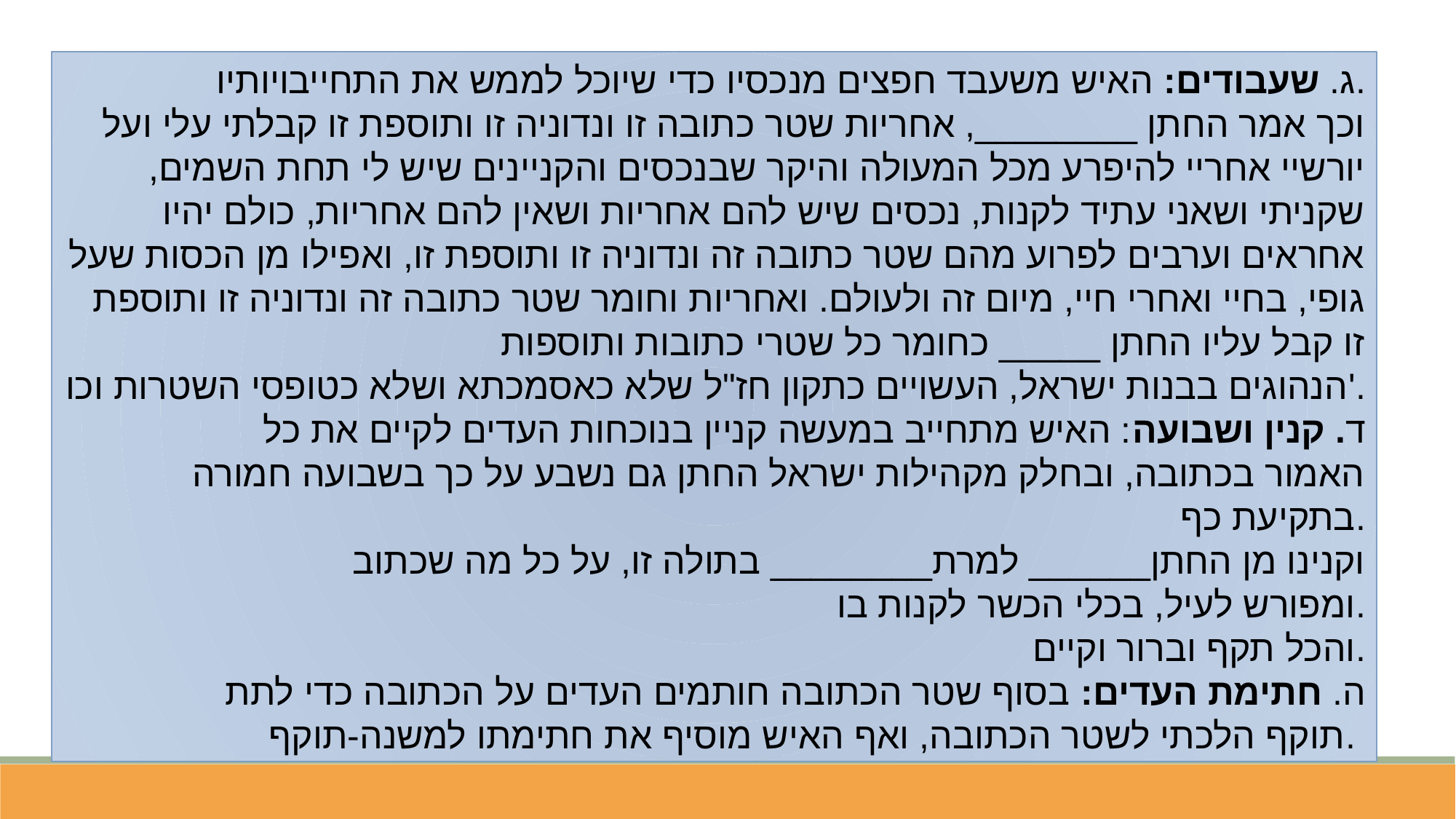

ג. שעבודים: האיש משעבד חפצים מנכסיו כדי שיוכל לממש את התחייבויותיו.
וכך אמר החתן ________, אחריות שטר כתובה זו ונדוניה זו ותוספת זו קבלתי עלי ועל יורשיי אחריי להיפרע מכל המעולה והיקר שבנכסים והקניינים שיש לי תחת השמים, שקניתי ושאני עתיד לקנות, נכסים שיש להם אחריות ושאין להם אחריות, כולם יהיו אחראים וערבים לפרוע מהם שטר כתובה זה ונדוניה זו ותוספת זו, ואפילו מן הכסות שעל גופי, בחיי ואחרי חיי, מיום זה ולעולם. ואחריות וחומר שטר כתובה זה ונדוניה זו ותוספת זו קבל עליו החתן _____ כחומר כל שטרי כתובות ותוספות
הנהוגים בבנות ישראל, העשויים כתקון חז"ל שלא כאסמכתא ושלא כטופסי השטרות וכו'.
ד. קנין ושבועה: האיש מתחייב במעשה קניין בנוכחות העדים לקיים את כל
האמור בכתובה, ובחלק מקהילות ישראל החתן גם נשבע על כך בשבועה חמורה בתקיעת כף.
וקנינו מן החתן______ למרת________ בתולה זו, על כל מה שכתוב
ומפורש לעיל, בכלי הכשר לקנות בו.
והכל תקף וברור וקיים.
ה. חתימת העדים: בסוף שטר הכתובה חותמים העדים על הכתובה כדי לתת
תוקף הלכתי לשטר הכתובה, ואף האיש מוסיף את חתימתו למשנה-תוקף.